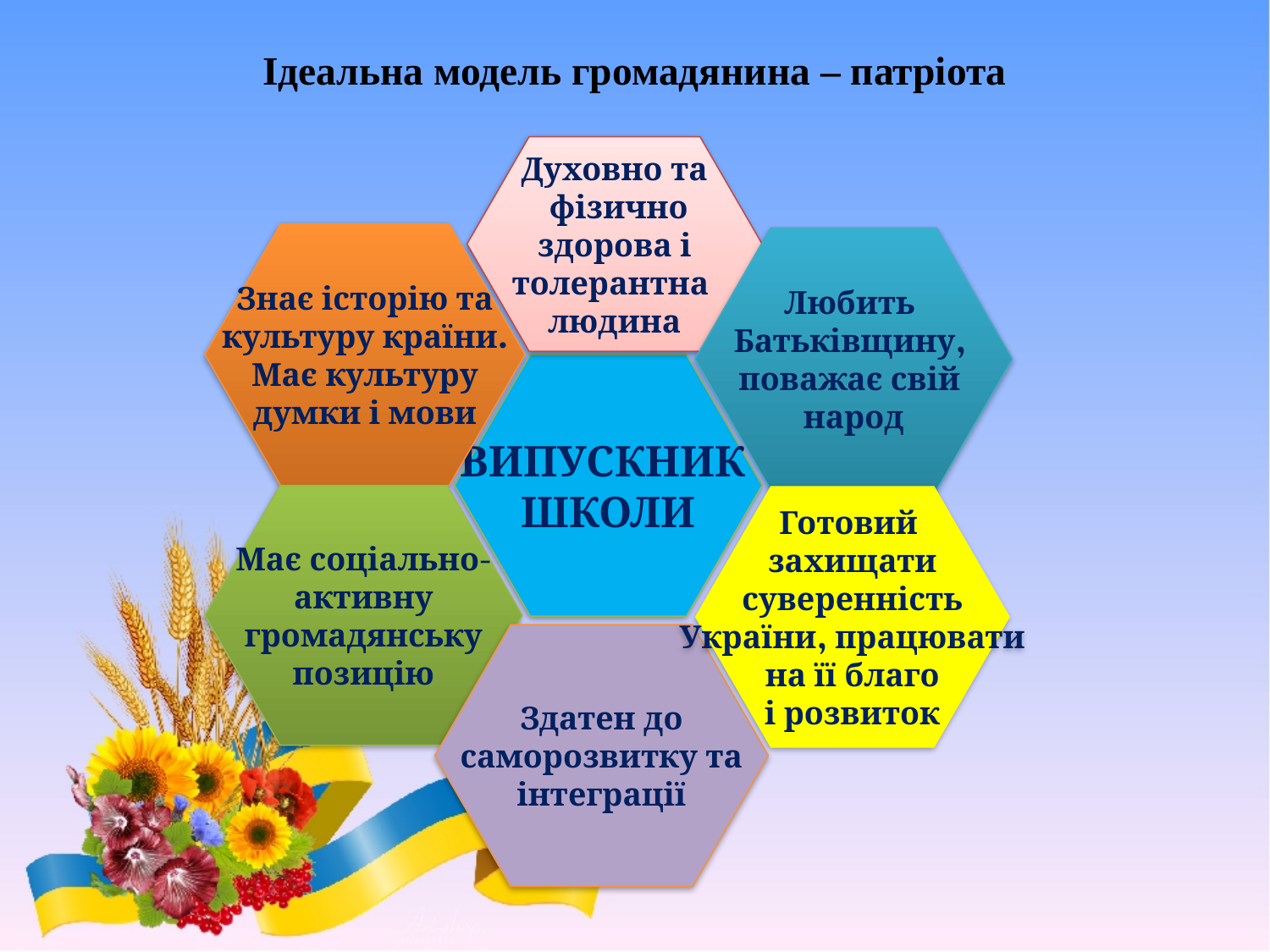

# Ідеальна модель громадянина – патріота
Духовно та
 фізично
здорова і
толерантна
людина
Знає історію та
культуру країни.
Має культуру
думки і мови
Любить
Батьківщину,
поважає свій
народ
ВИПУСКНИК
ШКОЛИ
Має соціально-
активну
громадянську
позицію
Готовий
захищати
суверенність
України, працювати
на її благо
і розвиток
Здатен до
саморозвитку та
інтеграції